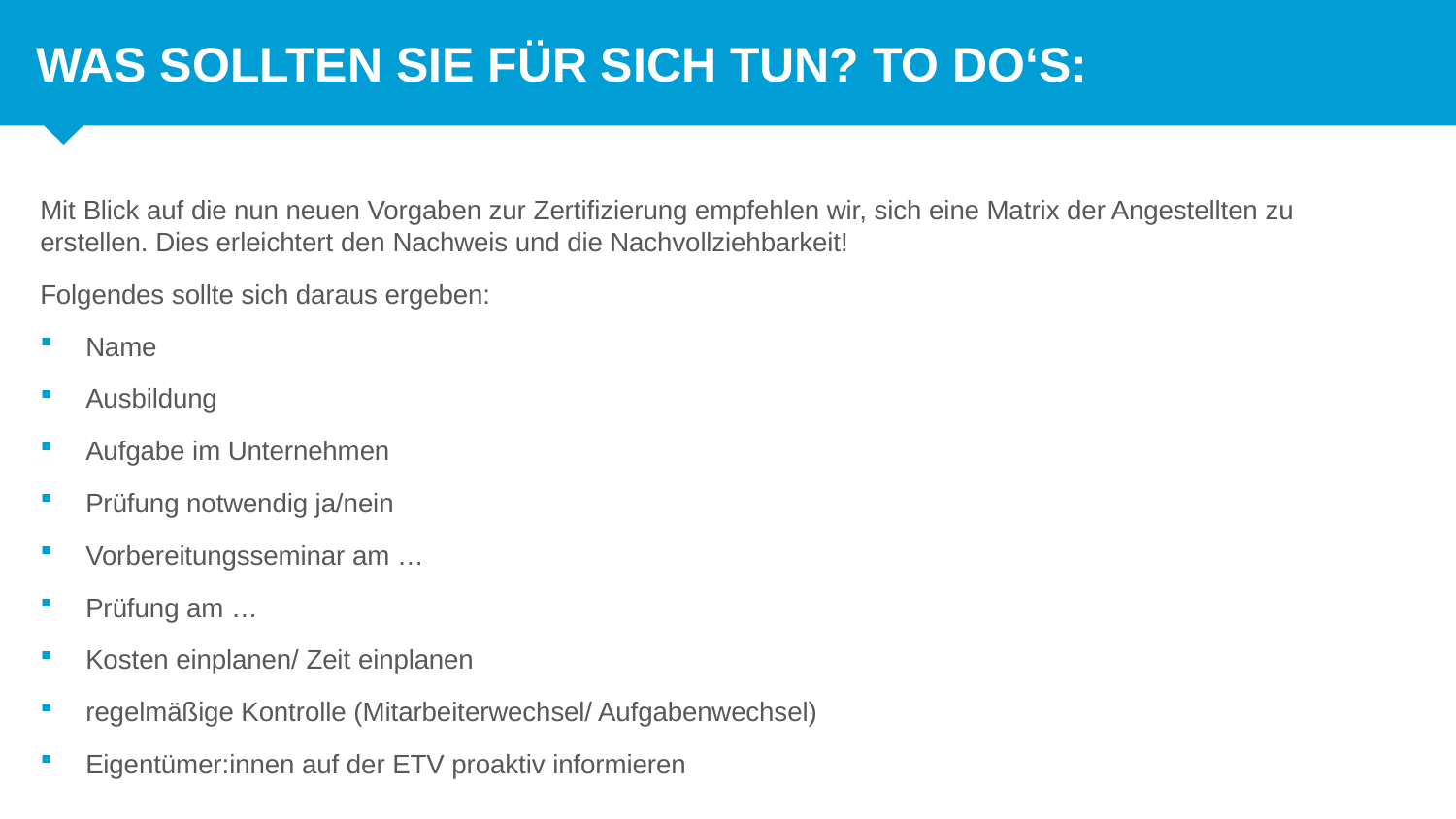

Was sollten Sie für Sich tun? To do‘s:
# Mit Blick auf die nun neuen Vorgaben zur Zertifizierung empfehlen wir, sich eine Matrix der Angestellten zu erstellen. Dies erleichtert den Nachweis und die Nachvollziehbarkeit!
Folgendes sollte sich daraus ergeben:
Name
Ausbildung
Aufgabe im Unternehmen
Prüfung notwendig ja/nein
Vorbereitungsseminar am …
Prüfung am …
Kosten einplanen/ Zeit einplanen
regelmäßige Kontrolle (Mitarbeiterwechsel/ Aufgabenwechsel)
Eigentümer:innen auf der ETV proaktiv informieren